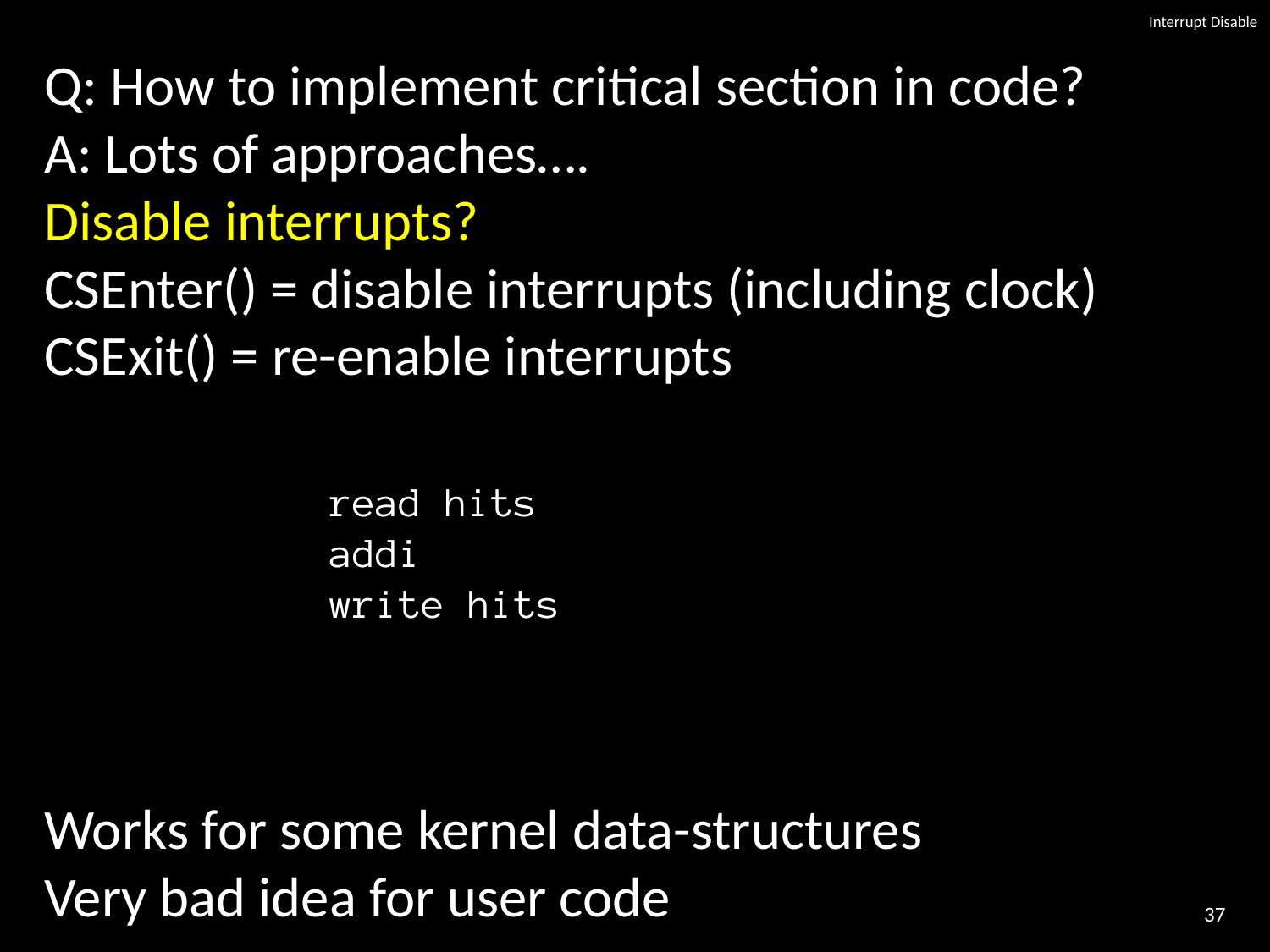

# Interrupt Disable
Q: How to implement critical section in code?
A: Lots of approaches….
Disable interrupts?
CSEnter() = disable interrupts (including clock)
CSExit() = re-enable interrupts

Works for some kernel data-structures
Very bad idea for user code
read hits
addi
write hits